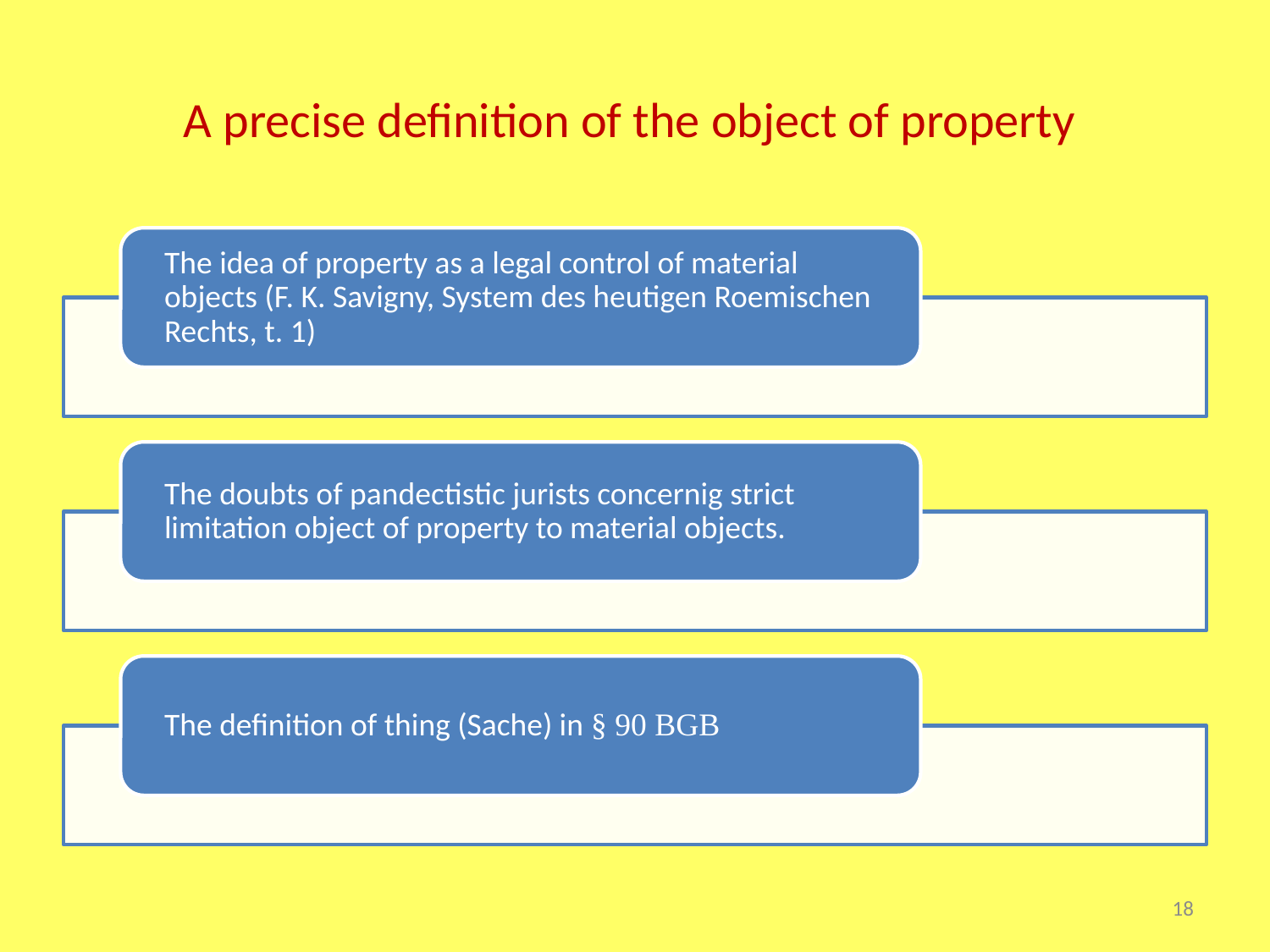

# A precise definition of the object of property
The idea of property as a legal control of material objects (F. K. Savigny, System des heutigen Roemischen Rechts, t. 1)
The doubts of pandectistic jurists concernig strict limitation object of property to material objects.
The definition of thing (Sache) in § 90 BGB
18